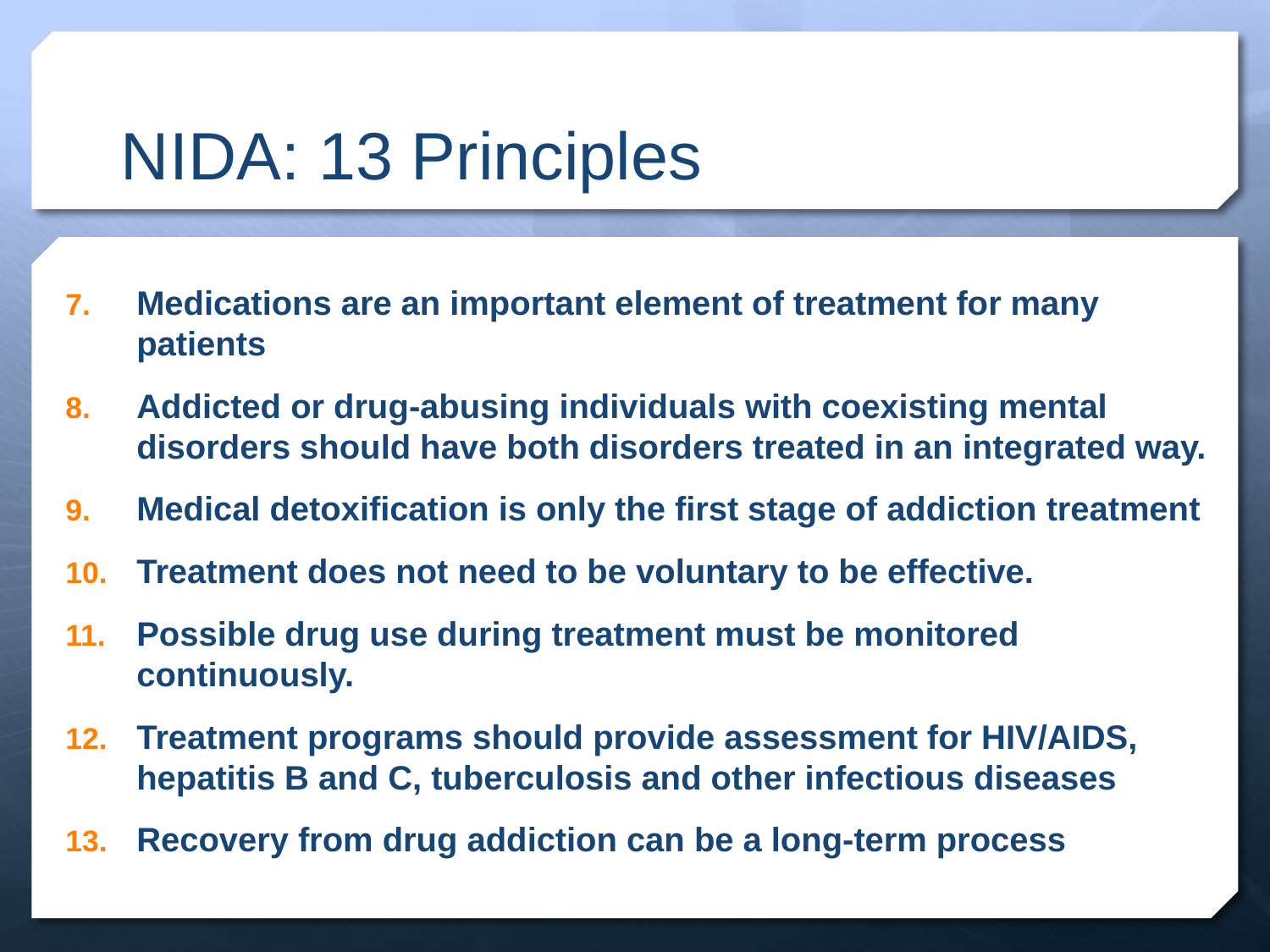

# NIDA: 13 Principles
Medications are an important element of treatment for many patients
Addicted or drug-abusing individuals with coexisting mental disorders should have both disorders treated in an integrated way.
Medical detoxification is only the first stage of addiction treatment
Treatment does not need to be voluntary to be effective.
Possible drug use during treatment must be monitored continuously.
Treatment programs should provide assessment for HIV/AIDS, hepatitis B and C, tuberculosis and other infectious diseases
Recovery from drug addiction can be a long-term process